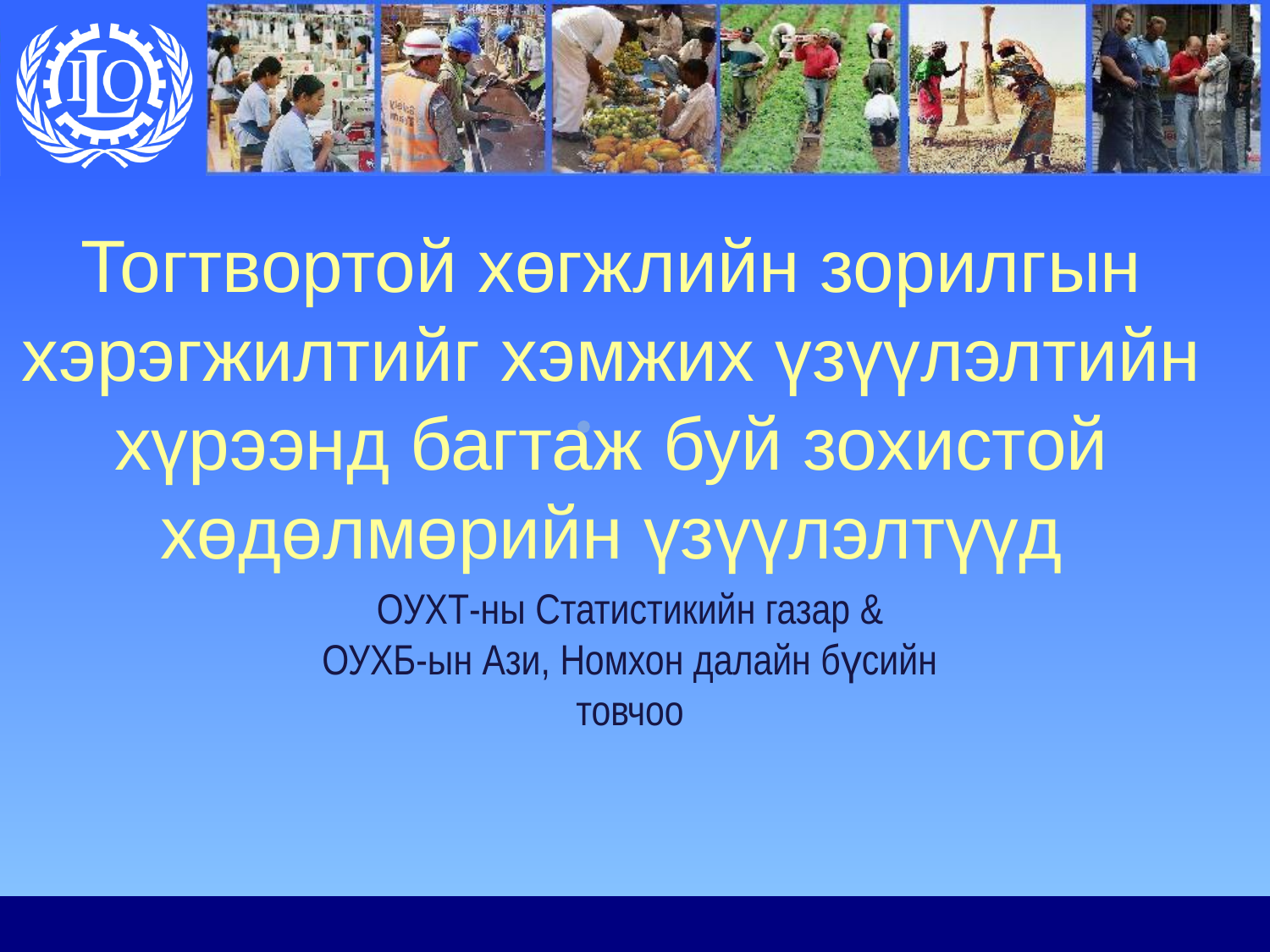

# Тогтвортой хөгжлийн зорилгын хэрэгжилтийг хэмжих үзүүлэлтийн хүрээнд багтаж буй зохистой хөдөлмөрийн үзүүлэлтүүд
ОУХТ-ны Статистикийн газар &
ОУХБ-ын Ази, Номхон далайн бүсийн товчоо